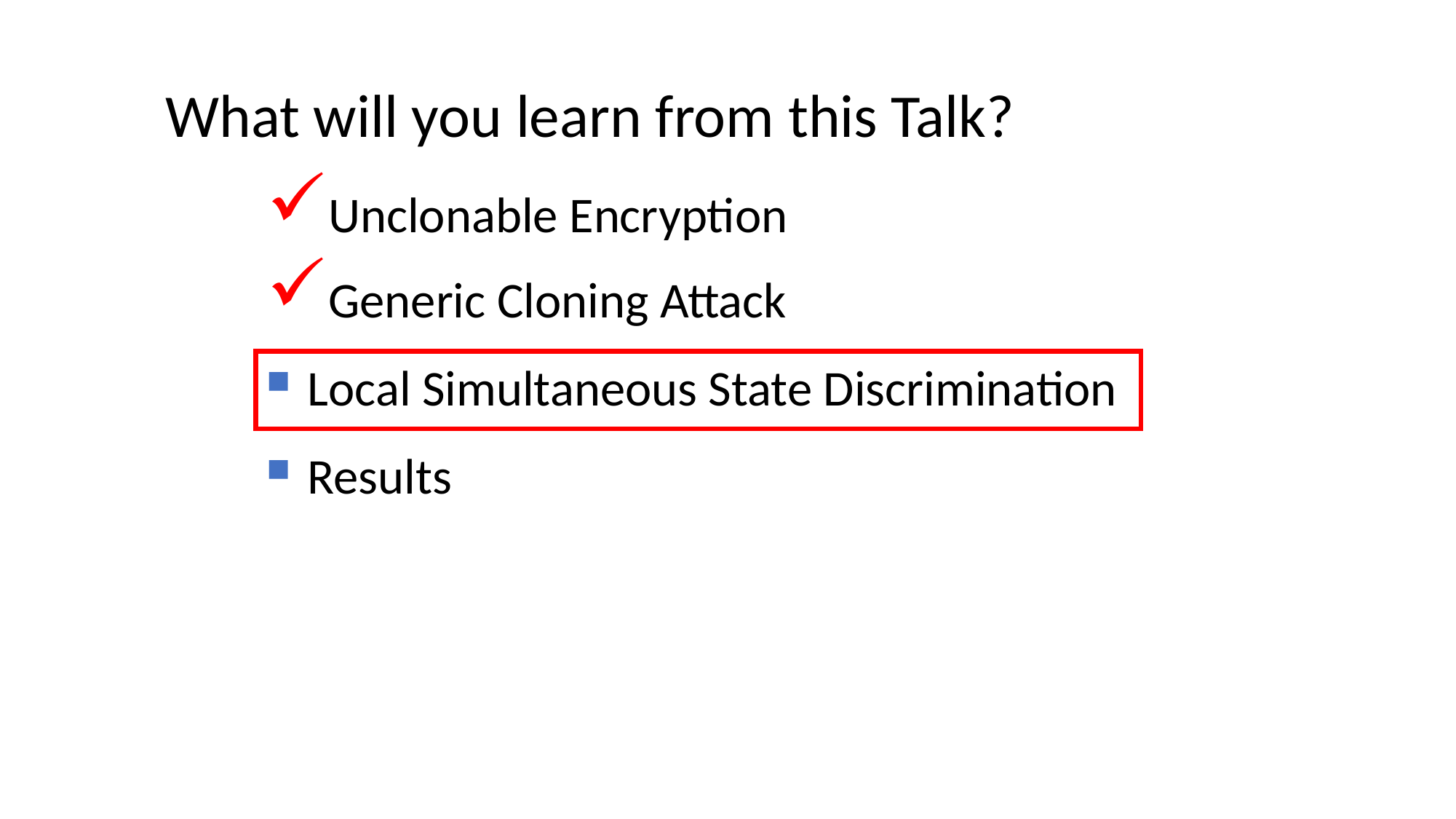

# What will you learn from this Talk?
Unclonable Encryption
Generic Cloning Attack
Local Simultaneous State Discrimination
Results